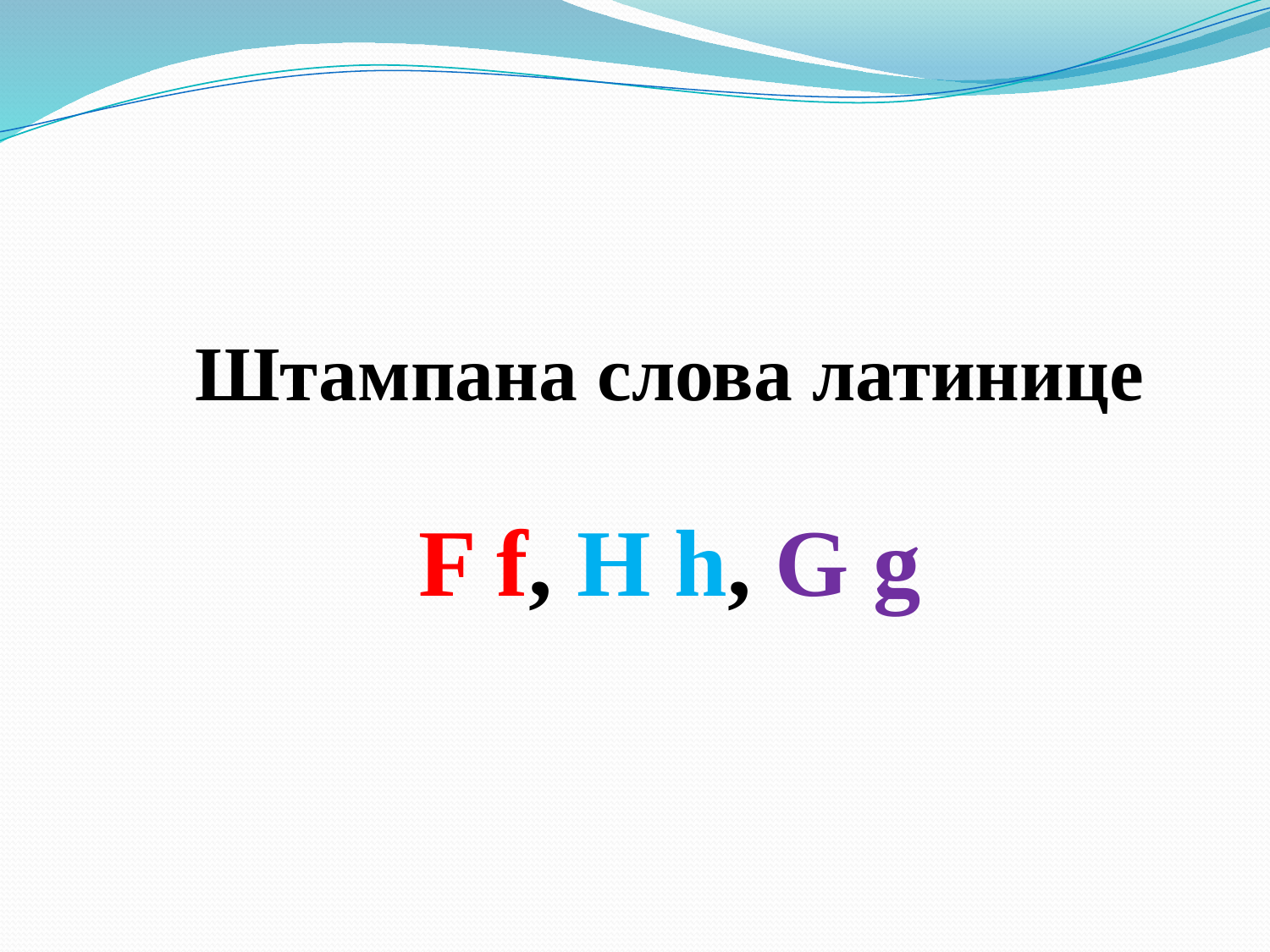

Штампана слова латинице

F f, H h, G g